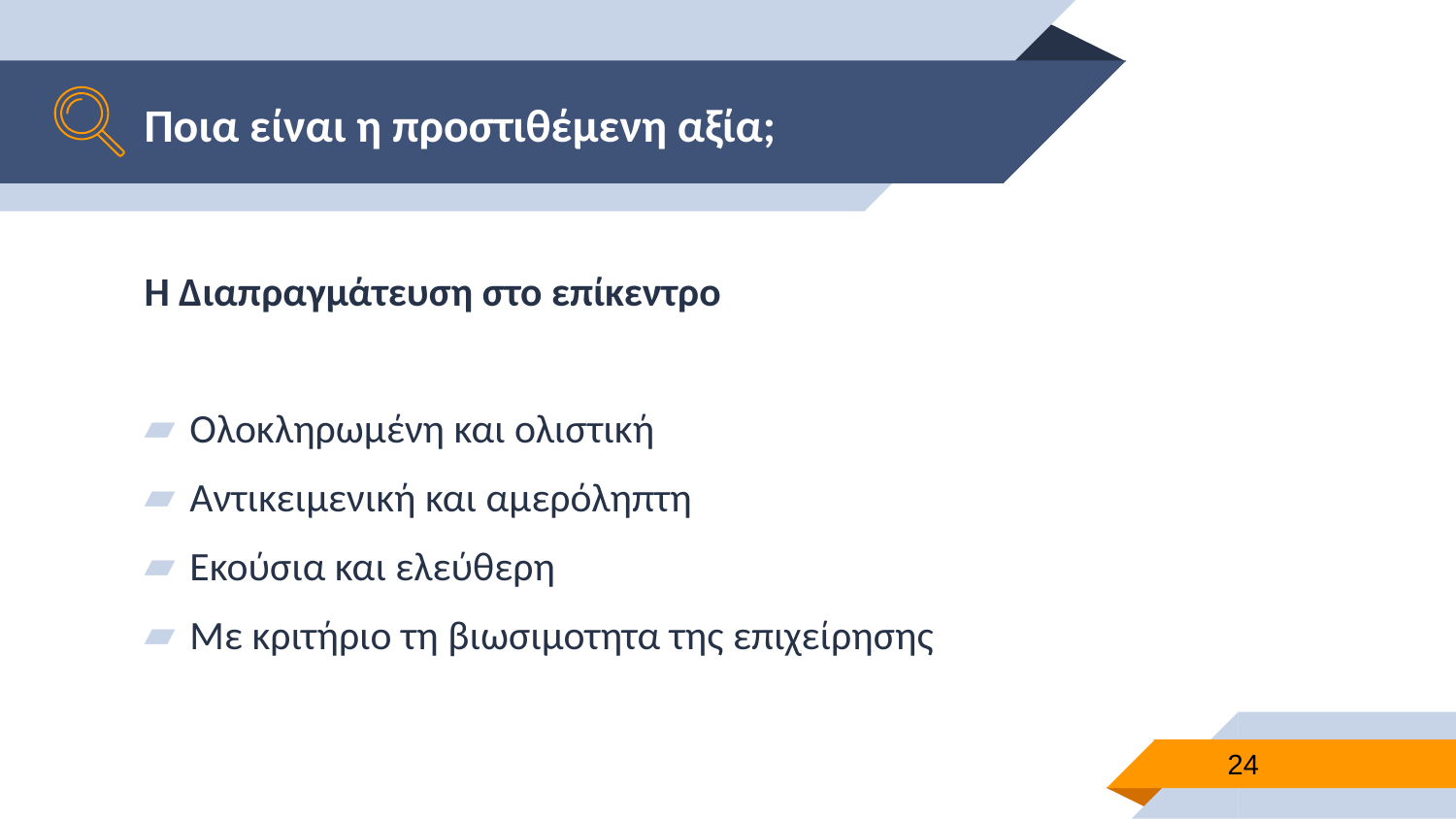

# Ποια είναι η προστιθέμενη αξία;

Η Διαπραγμάτευση στο επίκεντρο

Ολοκληρωμένη και ολιστική
Αντικειμενική και αμερόληπτη
Εκούσια και ελεύθερη
Με κριτήριο τη βιωσιμοτητα της επιχείρησης

24